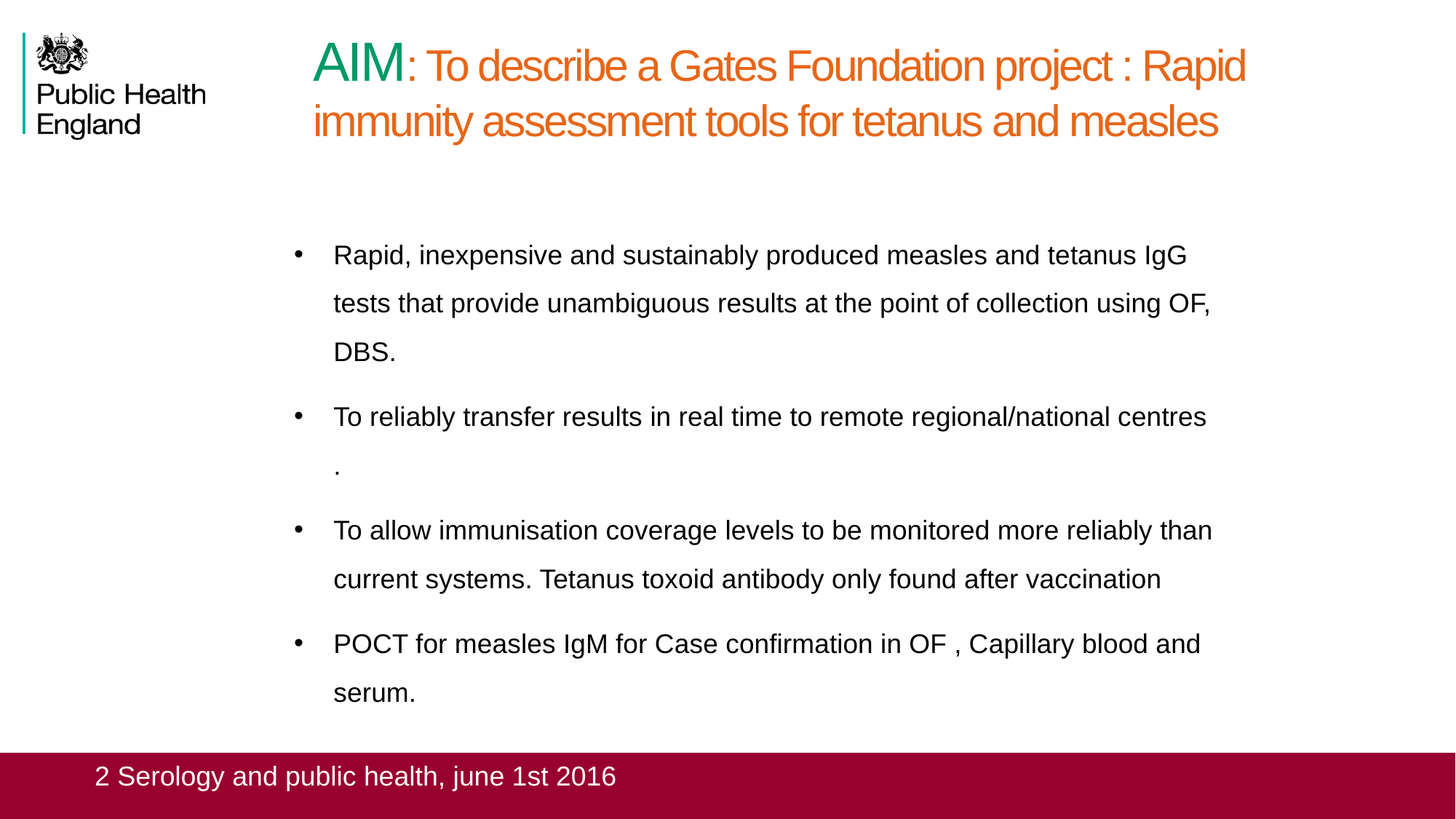

# AIM: To describe a Gates Foundation project : Rapid immunity assessment tools for tetanus and measles
Rapid, inexpensive and sustainably produced measles and tetanus IgG tests that provide unambiguous results at the point of collection using OF, DBS.
To reliably transfer results in real time to remote regional/national centres .
To allow immunisation coverage levels to be monitored more reliably than current systems. Tetanus toxoid antibody only found after vaccination
POCT for measles IgM for Case confirmation in OF , Capillary blood and serum.